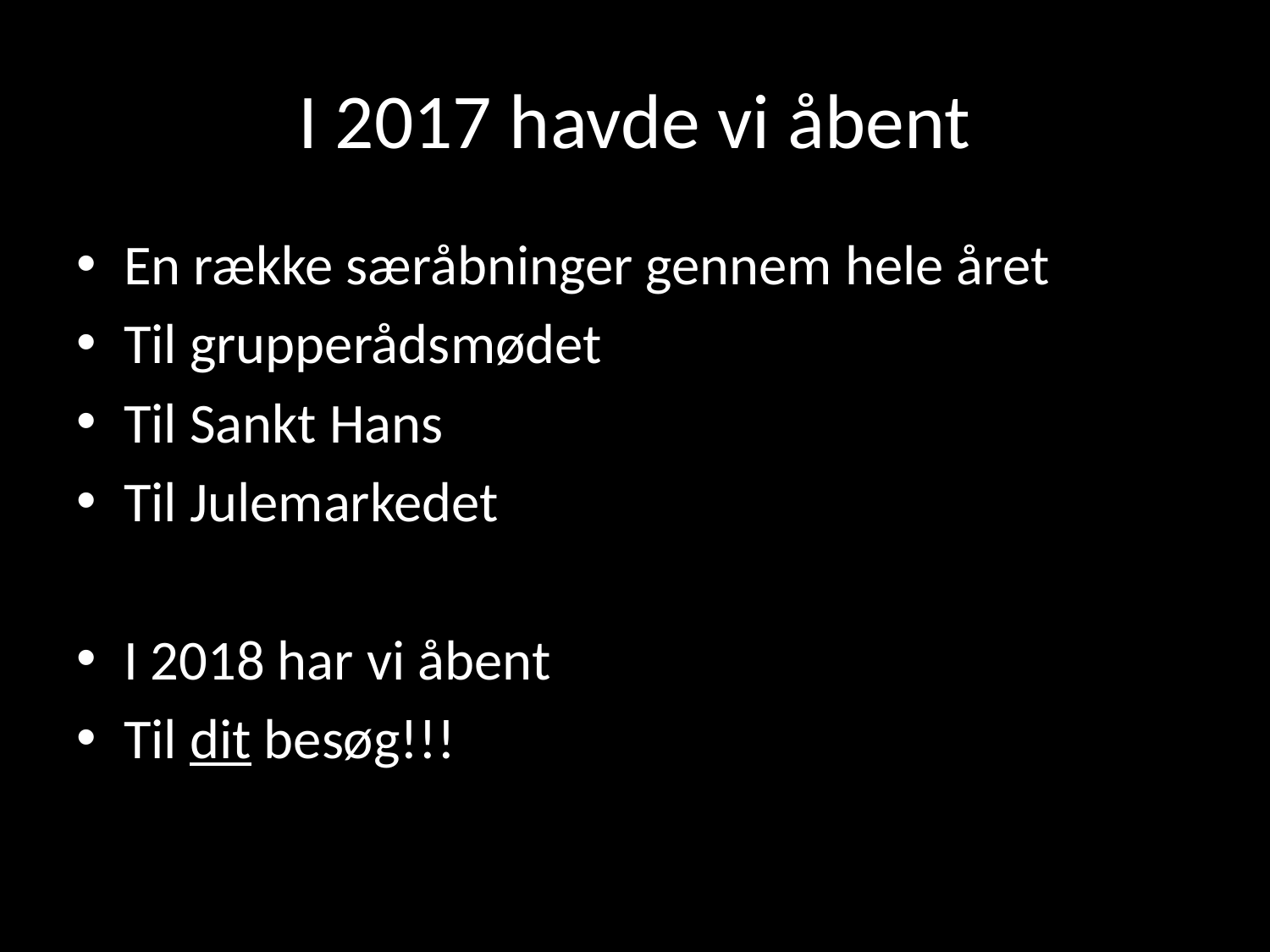

# I 2017 havde vi åbent
En række særåbninger gennem hele året
Til grupperådsmødet
Til Sankt Hans
Til Julemarkedet

I 2018 har vi åbent
Til dit besøg!!!